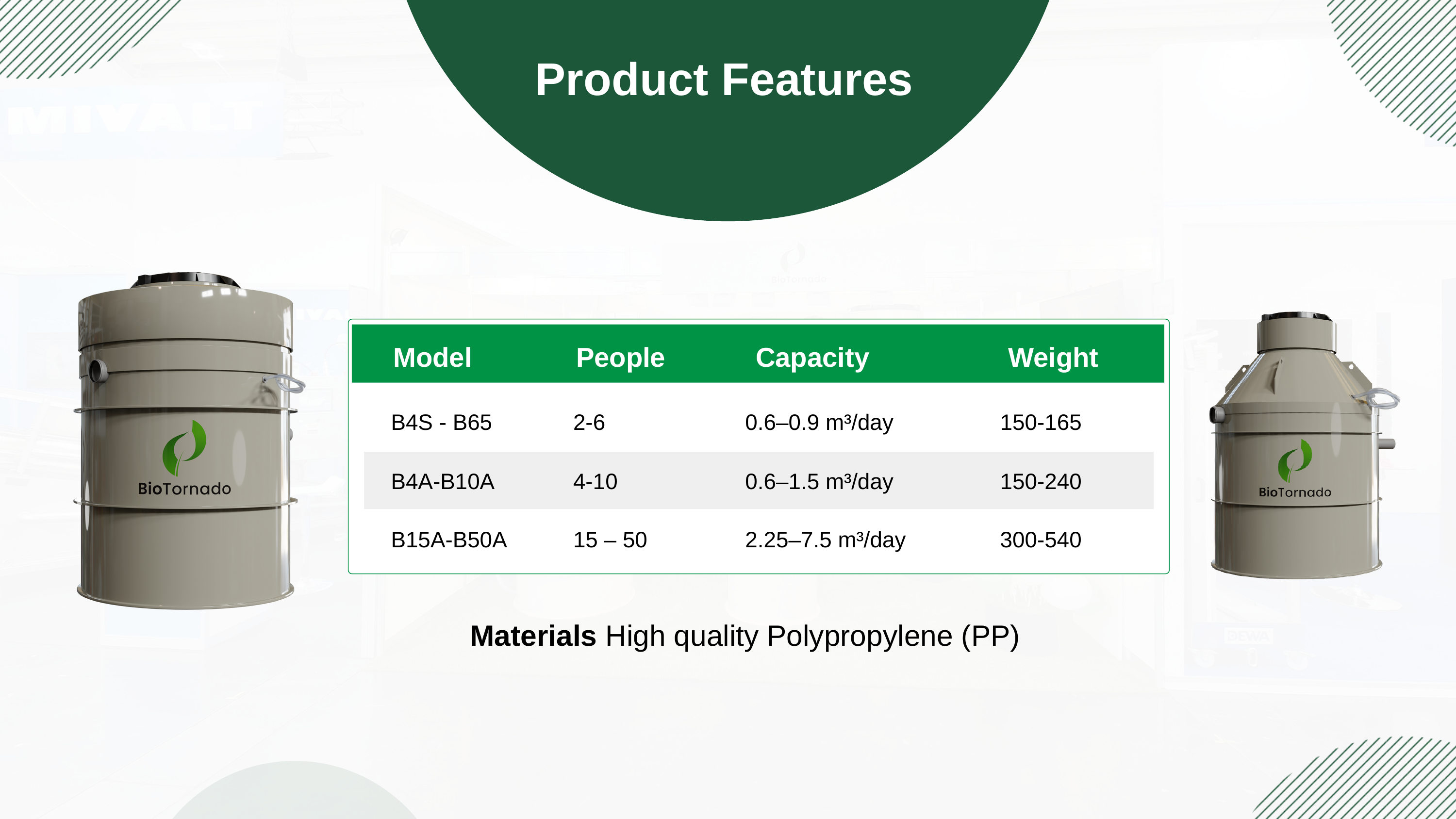

Product Features

Model
People
Capacity
Weight

B4S - B65
2-6
0.6–0.9 m³/day
150-165

B4A-B10A
4-10
0.6–1.5 m³/day
150-240
B15A-B50A
15 – 50
2.25–7.5 m³/day
300-540
Materials High quality Polypropylene (PP)